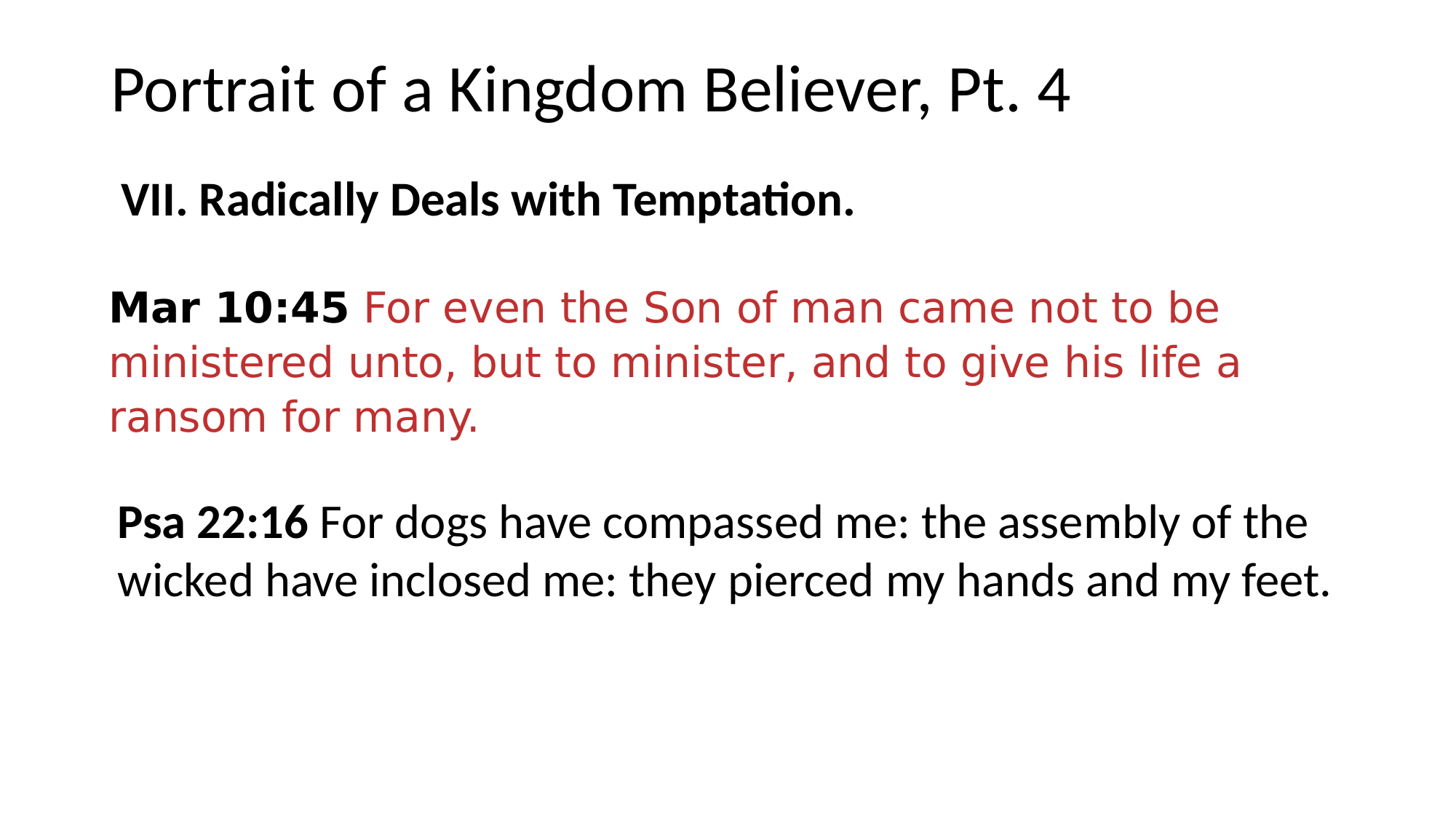

# Portrait of a Kingdom Believer, Pt. 4
VII. Radically Deals with Temptation.
Mar 10:45 For even the Son of man came not to be ministered unto, but to minister, and to give his life a ransom for many.
Psa 22:16 For dogs have compassed me: the assembly of the wicked have inclosed me: they pierced my hands and my feet.